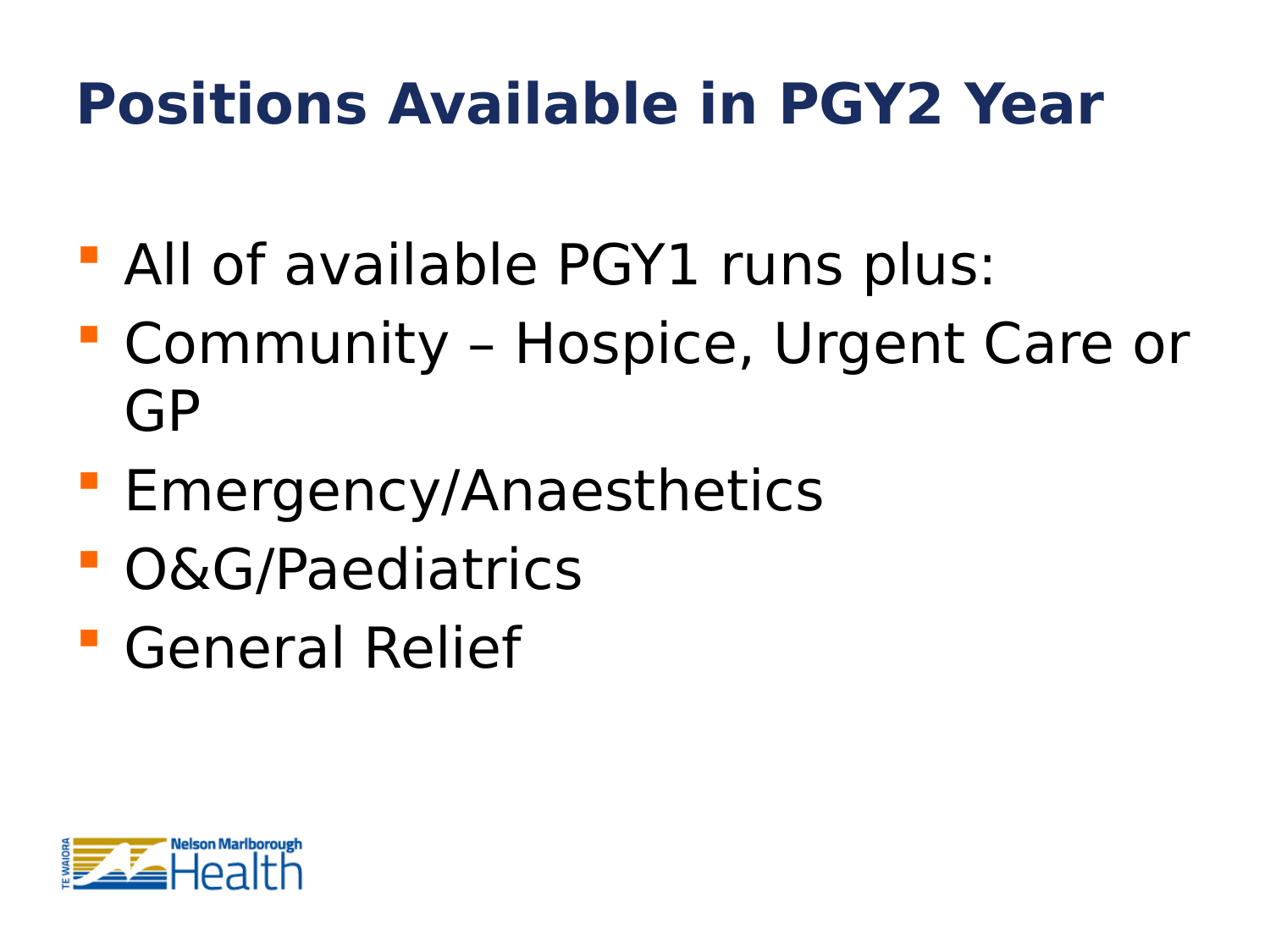

Positions Available in PGY2 Year
All of available PGY1 runs plus:
Community – Hospice, Urgent Care or GP
Emergency/Anaesthetics
O&G/Paediatrics
General Relief